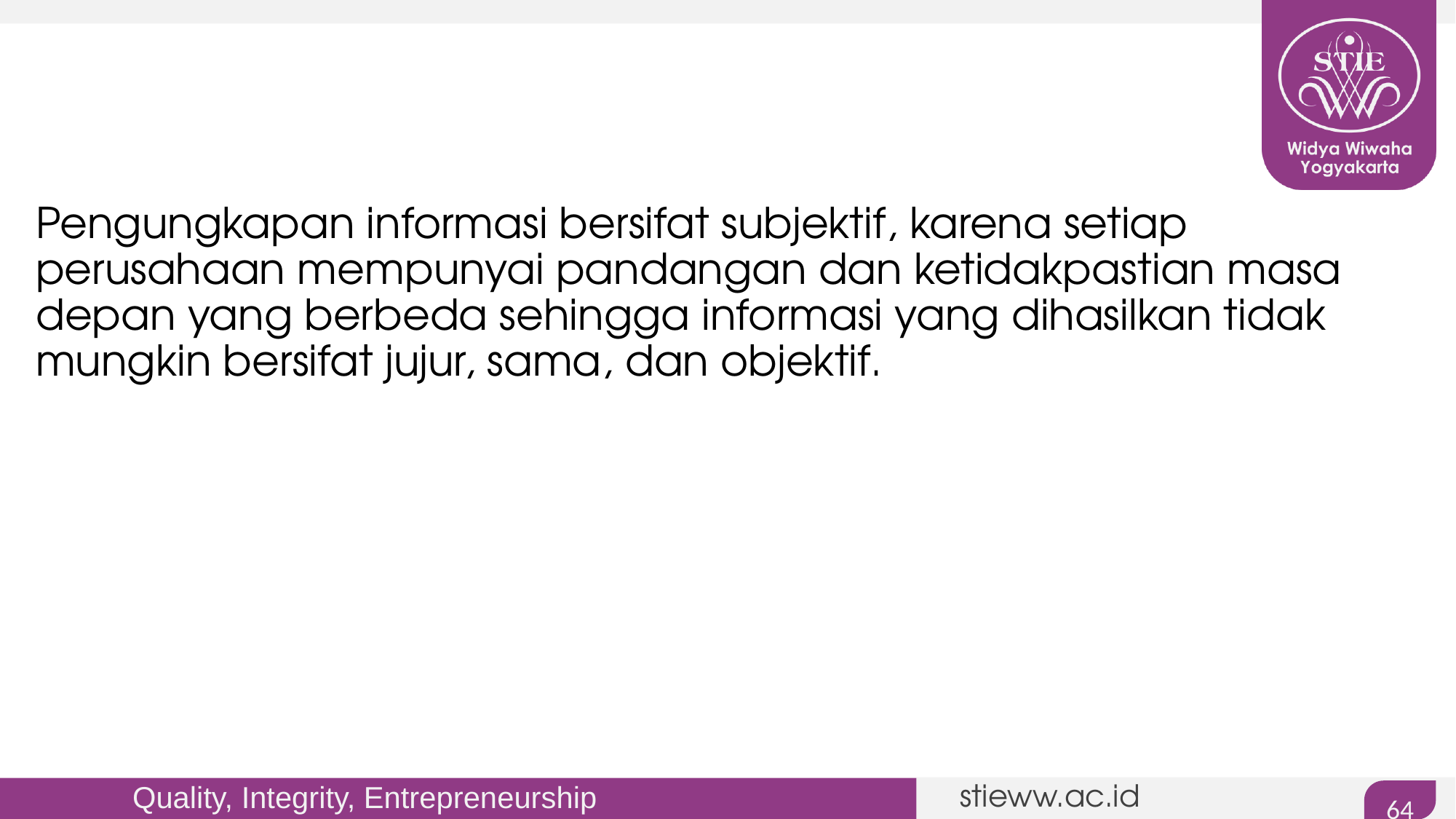

#
Pengungkapan informasi bersifat subjektif, karena setiap perusahaan mempunyai pandangan dan ketidakpastian masa depan yang berbeda sehingga informasi yang dihasilkan tidak mungkin bersifat jujur, sama, dan objektif.